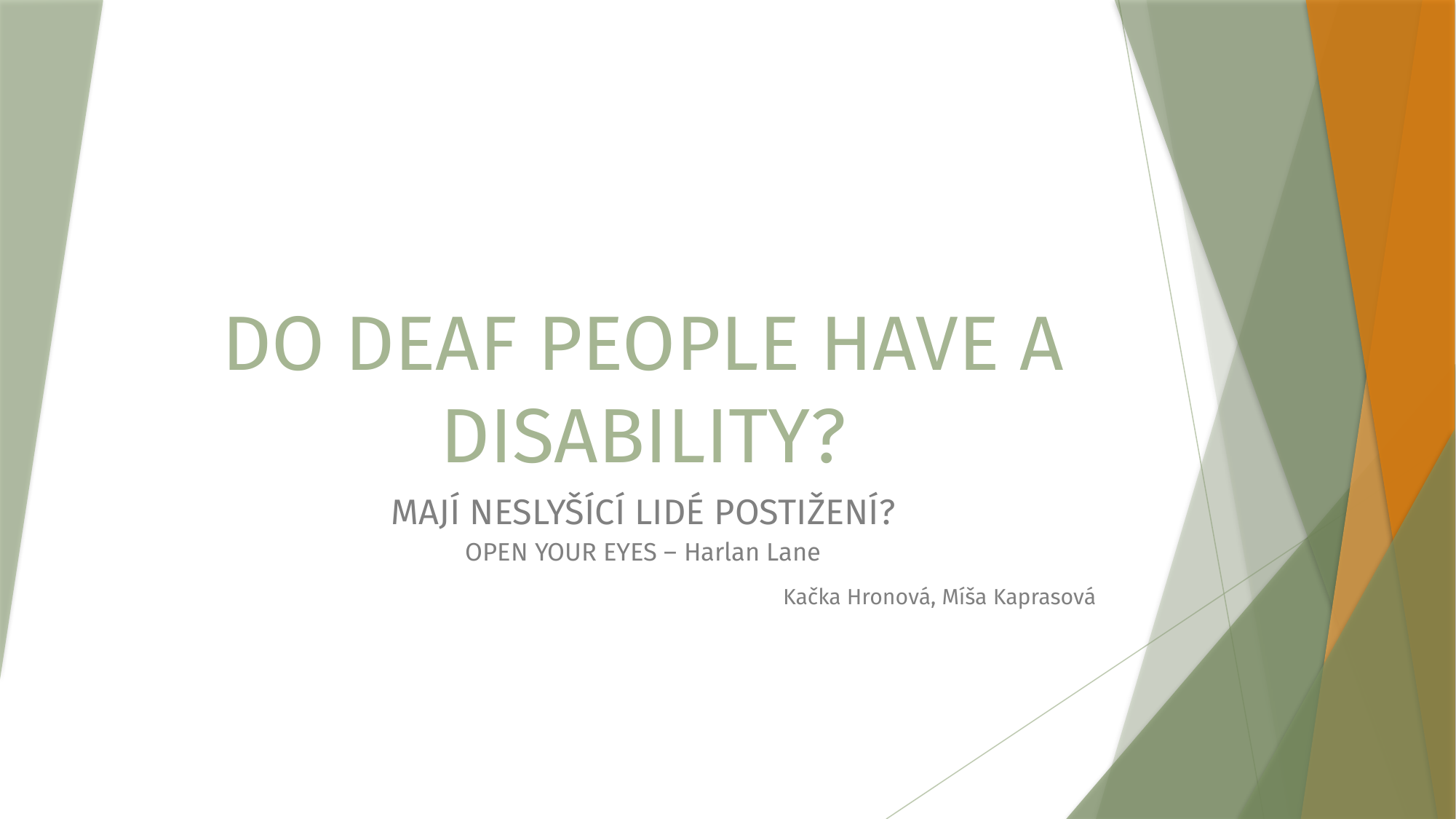

# DO DEAF PEOPLE HAVE A DISABILITY?
MAJÍ NESLYŠÍCÍ LIDÉ POSTIŽENÍ?
OPEN YOUR EYES – Harlan Lane

Kačka Hronová, Míša Kaprasová